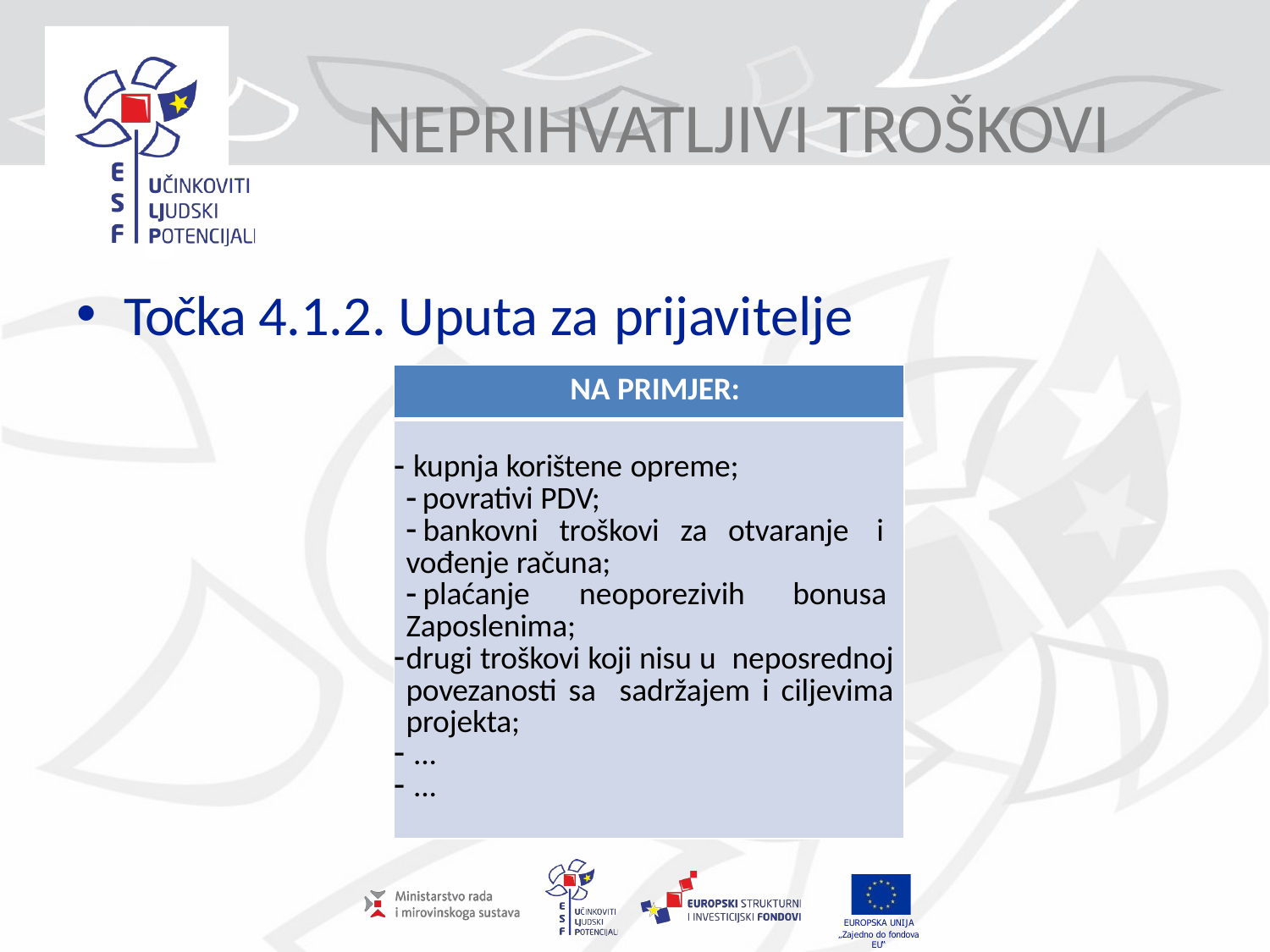

# NEPRIHVATLJIVI TROŠKOVI

Točka 4.1.2. Uputa za prijavitelje
| NA PRIMJER: |
| --- |
| kupnja korištene opreme; povrativi PDV; bankovni troškovi za otvaranje i vođenje računa; plaćanje neoporezivih bonusa Zaposlenima; drugi troškovi koji nisu u neposrednoj povezanosti sa sadržajem i ciljevima projekta; ... ... |

EUROPSKA UNIJA
„Zajedno do fondova EU“